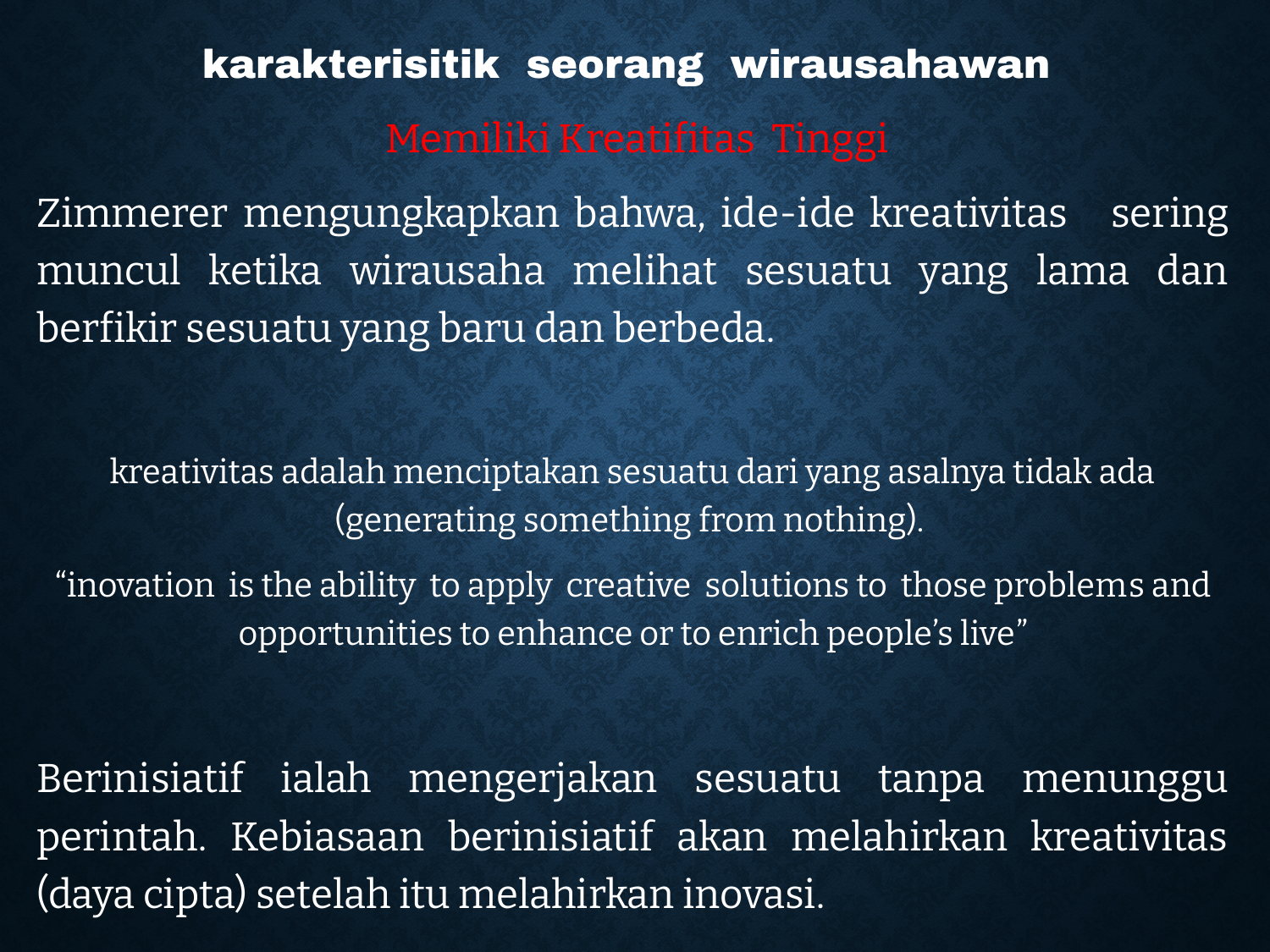

karakterisitik  seorang  wirausahawan
 Memiliki Kreatifitas  Tinggi
Zimmerer mengungkapkan bahwa, ide-ide kreativitas   sering muncul ketika wirausaha melihat sesuatu yang lama dan berfikir sesuatu yang baru dan berbeda.

kreativitas adalah menciptakan sesuatu dari yang asalnya tidak ada (generating something from nothing).
“inovation  is the ability  to apply  creative  solutions to  those problems and opportunities to enhance or to enrich people’s live”

Berinisiatif ialah mengerjakan sesuatu tanpa menunggu perintah. Kebiasaan berinisiatif akan melahirkan kreativitas (daya cipta) setelah itu melahirkan inovasi.